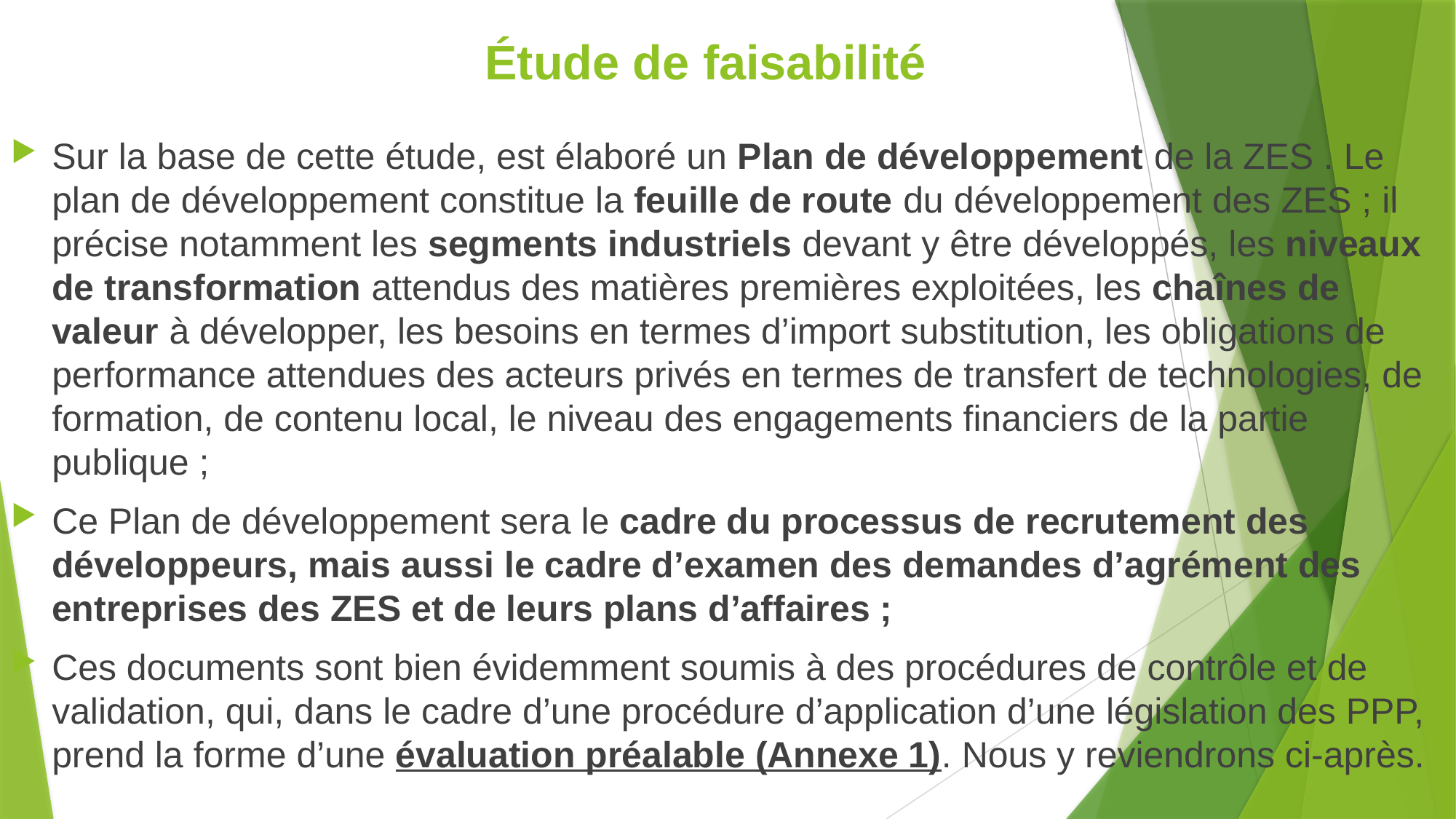

# Étude de faisabilité
Sur la base de cette étude, est élaboré un Plan de développement de la ZES . Le plan de développement constitue la feuille de route du développement des ZES ; il précise notamment les segments industriels devant y être développés, les niveaux de transformation attendus des matières premières exploitées, les chaînes de valeur à développer, les besoins en termes d’import substitution, les obligations de performance attendues des acteurs privés en termes de transfert de technologies, de formation, de contenu local, le niveau des engagements financiers de la partie publique ;
Ce Plan de développement sera le cadre du processus de recrutement des développeurs, mais aussi le cadre d’examen des demandes d’agrément des entreprises des ZES et de leurs plans d’affaires ;
Ces documents sont bien évidemment soumis à des procédures de contrôle et de validation, qui, dans le cadre d’une procédure d’application d’une législation des PPP, prend la forme d’une évaluation préalable (Annexe 1). Nous y reviendrons ci-après.